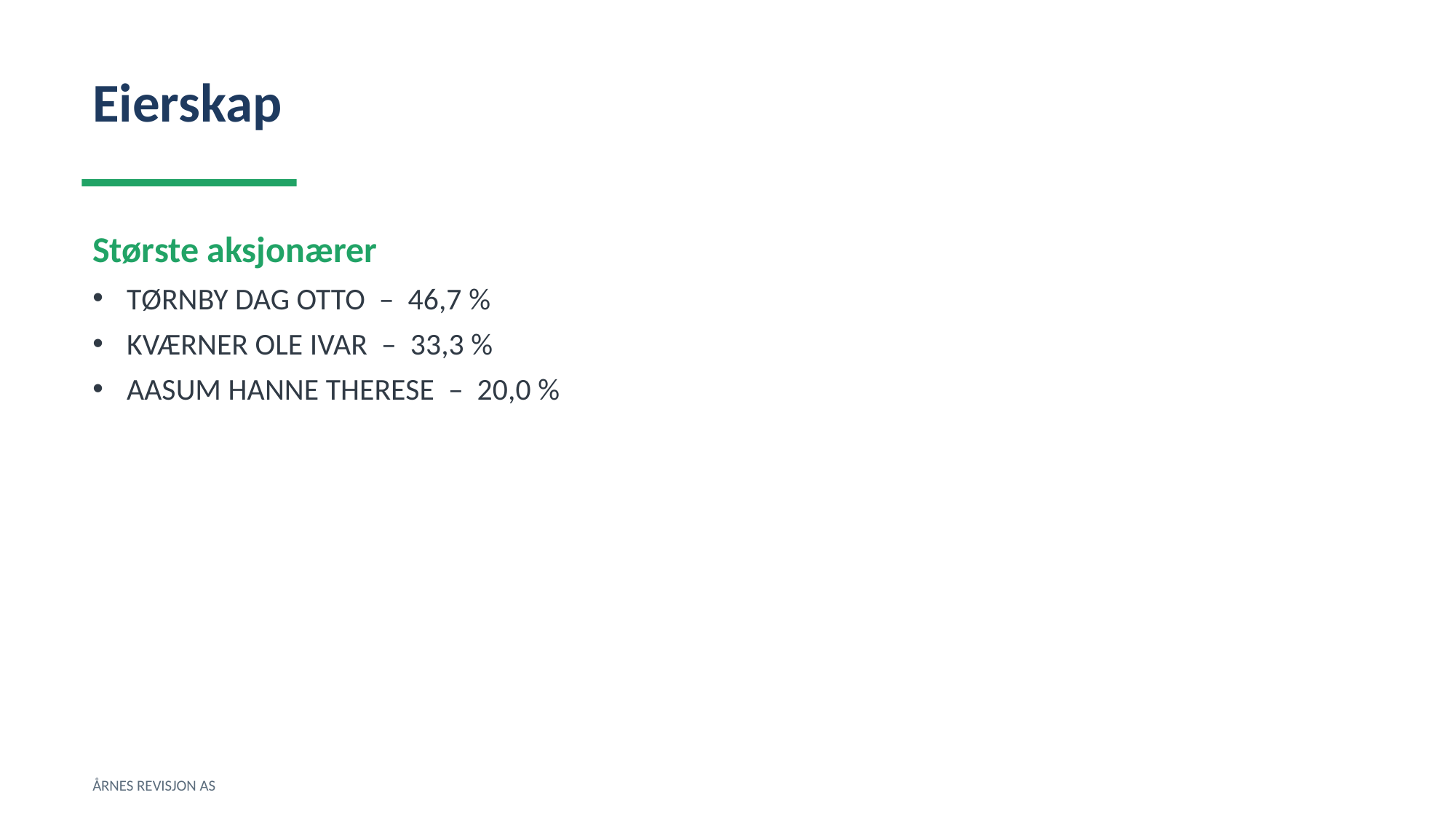

Eierskap

Største aksjonærer
TØRNBY DAG OTTO  –  46,7 %
KVÆRNER OLE IVAR  –  33,3 %
AASUM HANNE THERESE  –  20,0 %
ÅRNES REVISJON AS